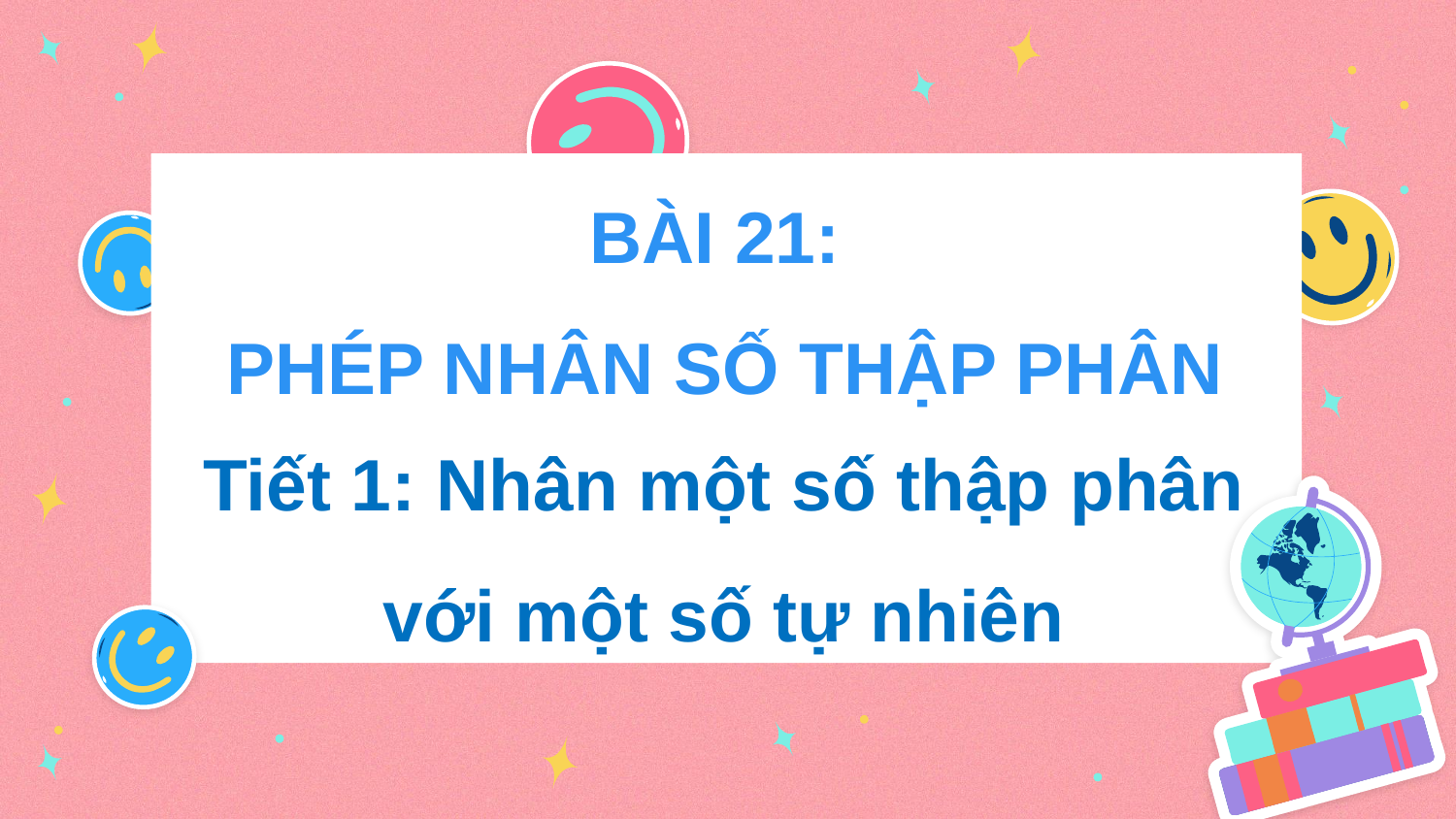

# BÀI 21: PHÉP NHÂN SỐ THẬP PHÂN

Tiết 1: Nhân một số thập phân với một số tự nhiên